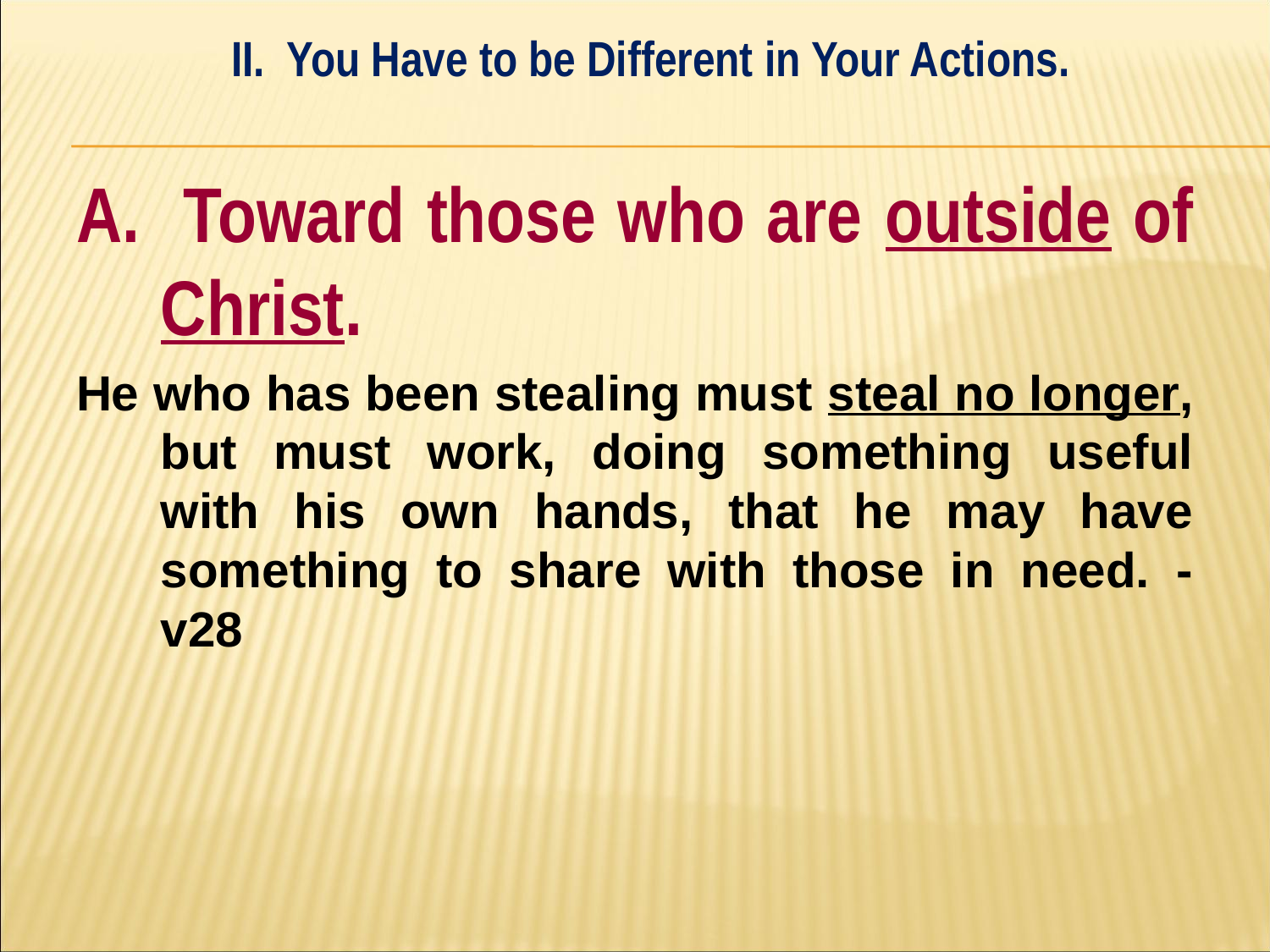

II.  You Have to be Different in Your Actions.
#
A.  Toward those who are outside of Christ.
He who has been stealing must steal no longer, but must work, doing something useful with his own hands, that he may have something to share with those in need. - v28